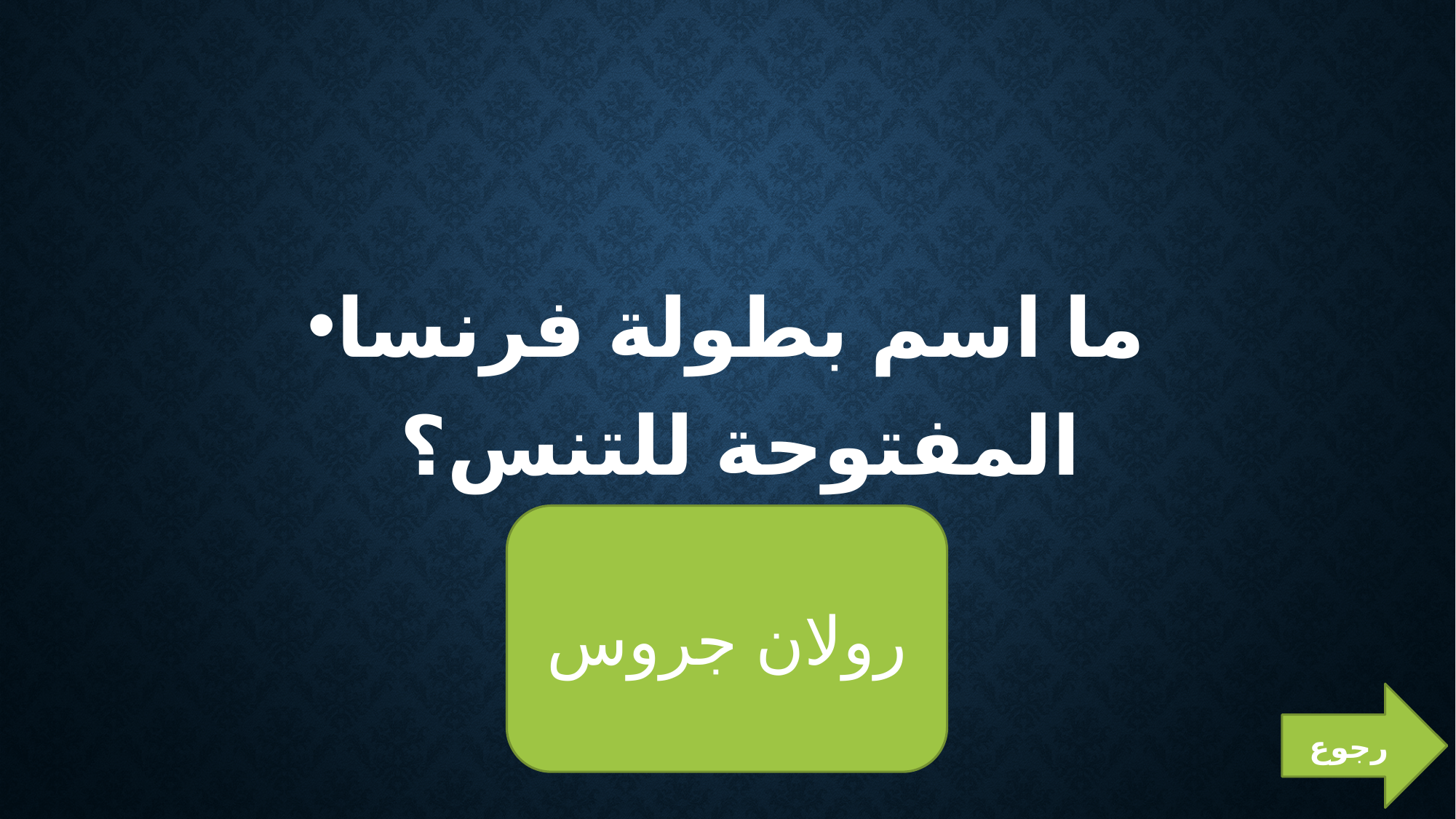

#
ما اسم بطولة فرنسا المفتوحة للتنس؟
رولان جروس
رجوع